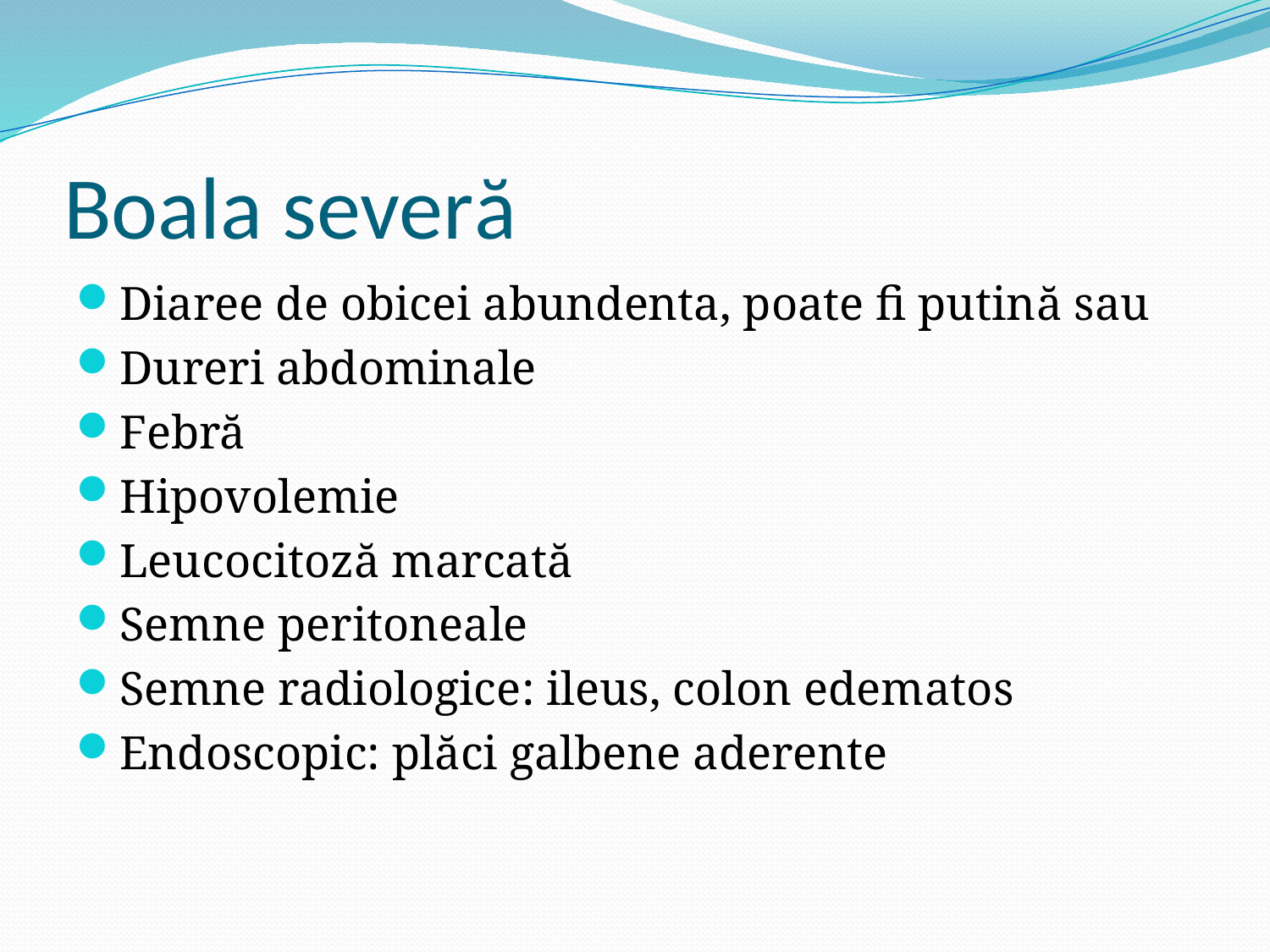

# Boala severă
Diaree de obicei abundenta, poate fi putină sau
Dureri abdominale
Febră
Hipovolemie
Leucocitoză marcată
Semne peritoneale
Semne radiologice: ileus, colon edematos
Endoscopic: plăci galbene aderente